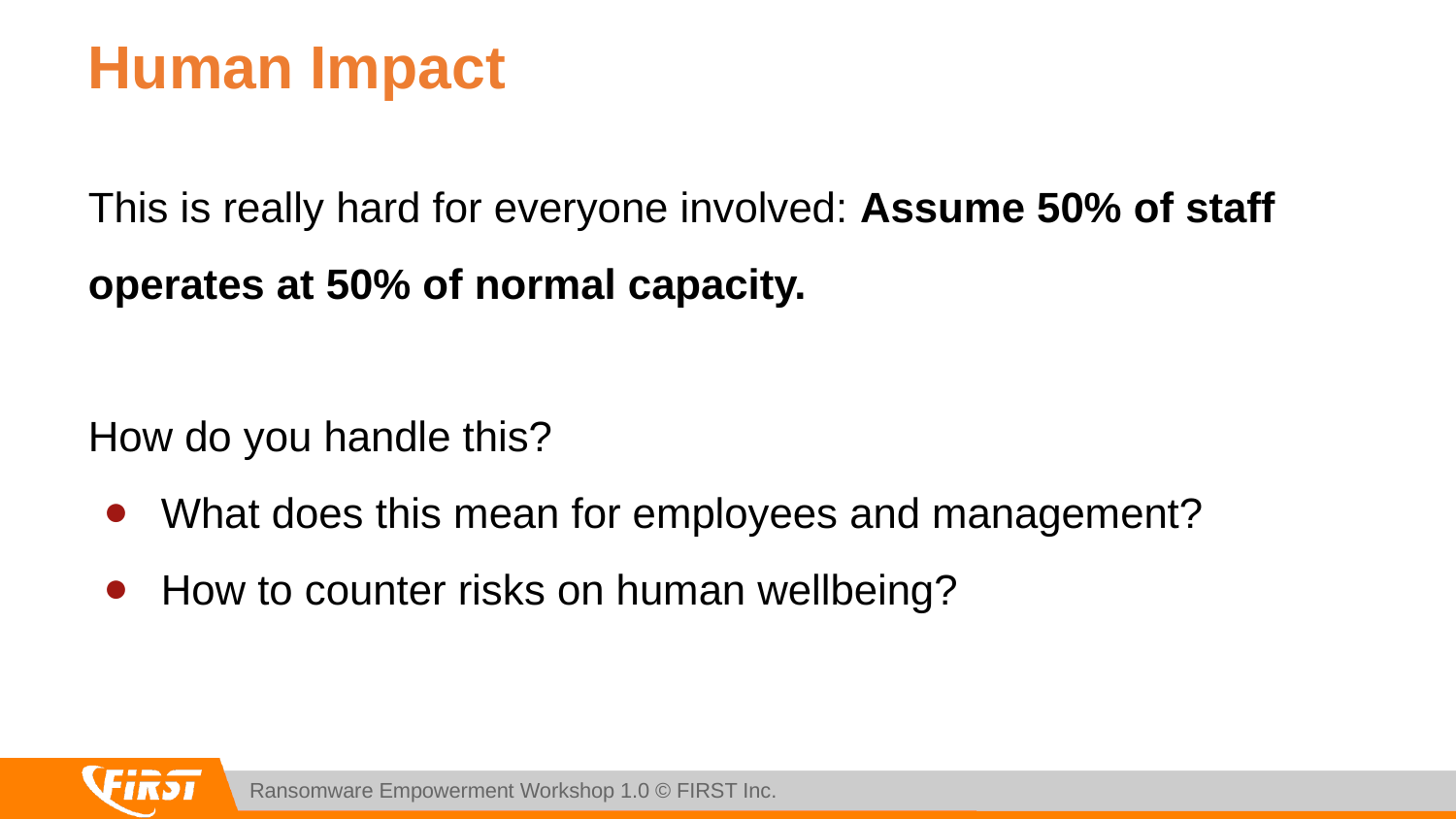

# Human Impact
This is really hard for everyone involved: Assume 50% of staff operates at 50% of normal capacity.

How do you handle this?
What does this mean for employees and management?
How to counter risks on human wellbeing?